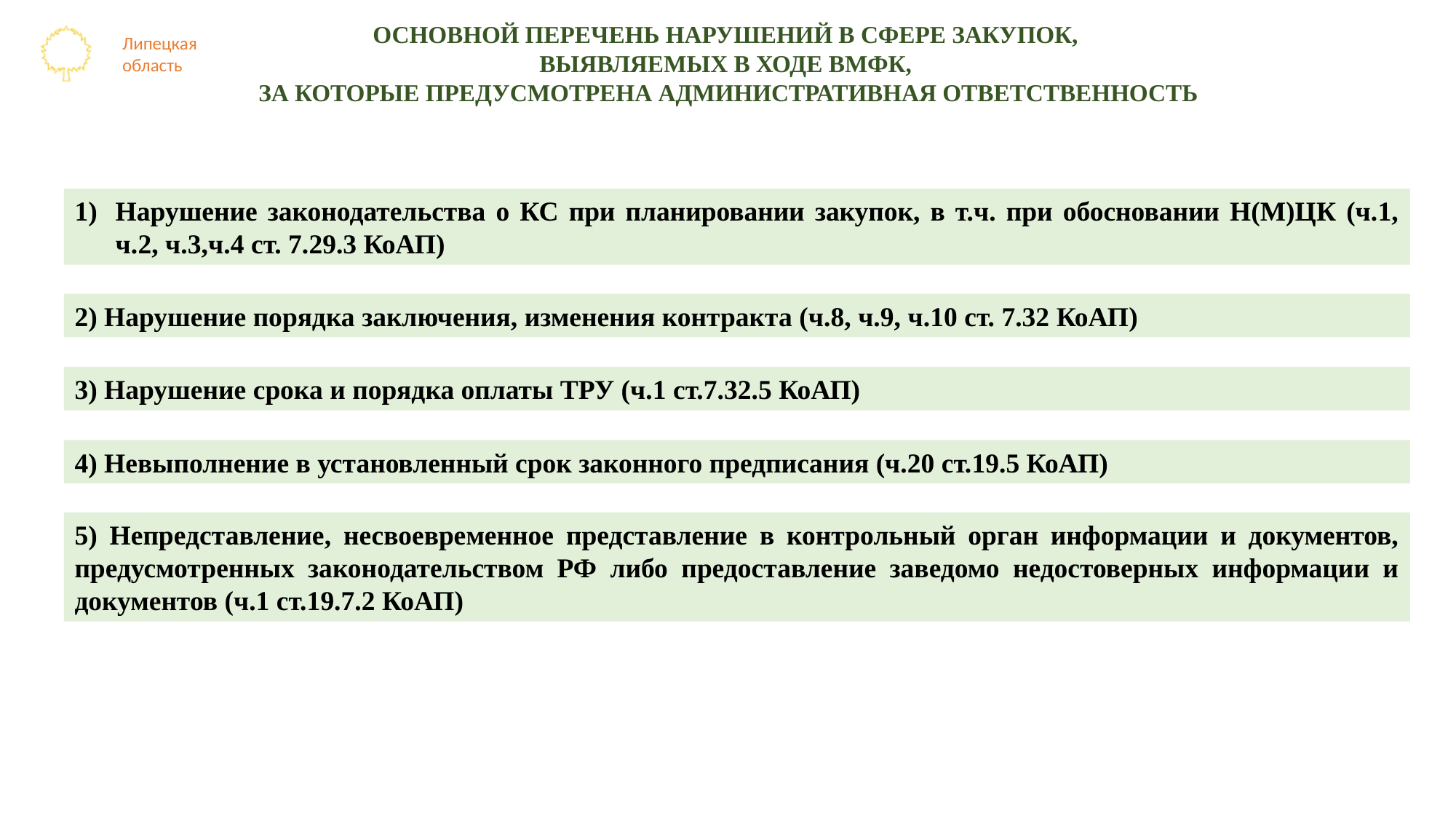

ОСНОВНОЙ ПЕРЕЧЕНЬ НАРУШЕНИЙ В СФЕРЕ ЗАКУПОК,
ВЫЯВЛЯЕМЫХ В ХОДЕ ВМФК,
ЗА КОТОРЫЕ ПРЕДУСМОТРЕНА АДМИНИСТРАТИВНАЯ ОТВЕТСТВЕННОСТЬ
Нарушение законодательства о КС при планировании закупок, в т.ч. при обосновании Н(М)ЦК (ч.1, ч.2, ч.3,ч.4 ст. 7.29.3 КоАП)
2) Нарушение порядка заключения, изменения контракта (ч.8, ч.9, ч.10 ст. 7.32 КоАП)
3) Нарушение срока и порядка оплаты ТРУ (ч.1 ст.7.32.5 КоАП)
4) Невыполнение в установленный срок законного предписания (ч.20 ст.19.5 КоАП)
5) Непредставление, несвоевременное представление в контрольный орган информации и документов, предусмотренных законодательством РФ либо предоставление заведомо недостоверных информации и документов (ч.1 ст.19.7.2 КоАП)